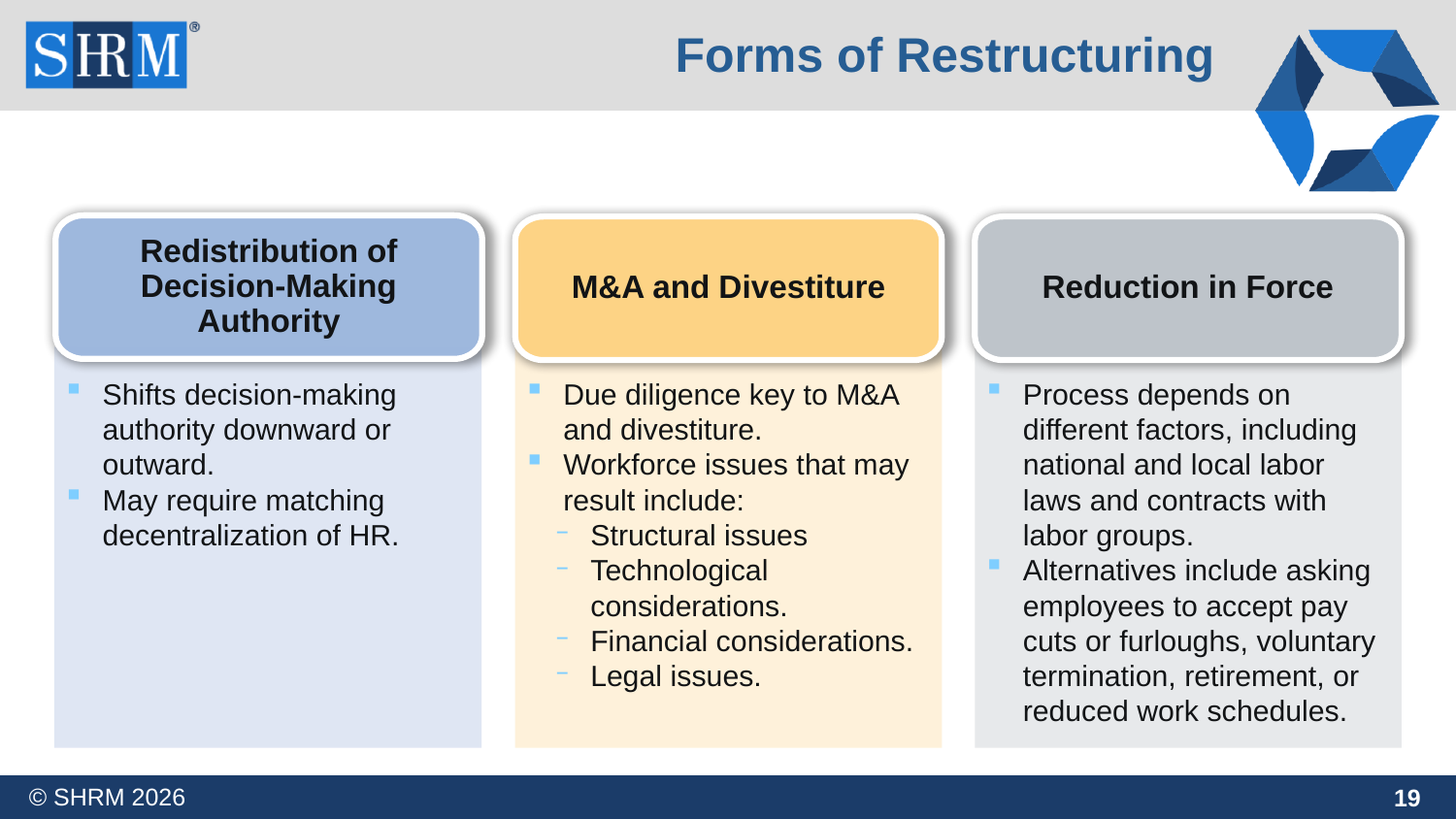

Forms of Restructuring
Redistribution of Decision-Making Authority
M&A and Divestiture
Reduction in Force
Due diligence key to M&A and divestiture.
Workforce issues that may result include:
Structural issues
Technological considerations.
Financial considerations.
Legal issues.
Process depends on different factors, including national and local labor laws and contracts with labor groups.
Alternatives include asking employees to accept pay cuts or furloughs, voluntary termination, retirement, or reduced work schedules.
Shifts decision-making authority downward or outward.
May require matching decentralization of HR.